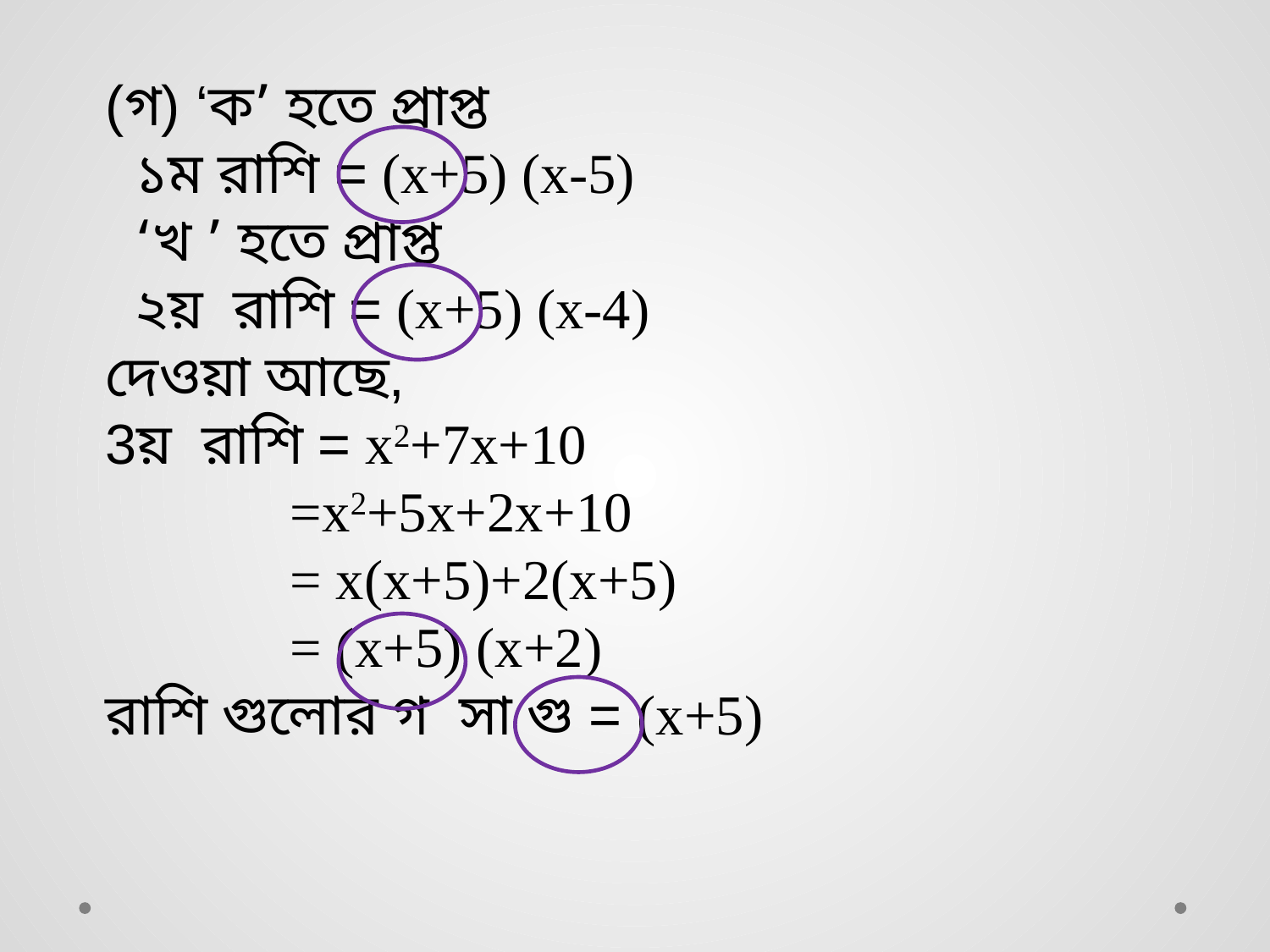

(গ) ‘ক’ হতে প্রাপ্ত
  ১ম রাশি = (x+5) (x-5)
  ‘খ ’ হতে প্রাপ্ত
  ২য়  রাশি = (x+5) (x-4)
দেওয়া আছে,
3য়  রাশি = x2+7x+10
             =x2+5x+2x+10
             = x(x+5)+2(x+5)
             = (x+5) (x+2)
রাশি গুলোর গ  সা গু = (x+5)